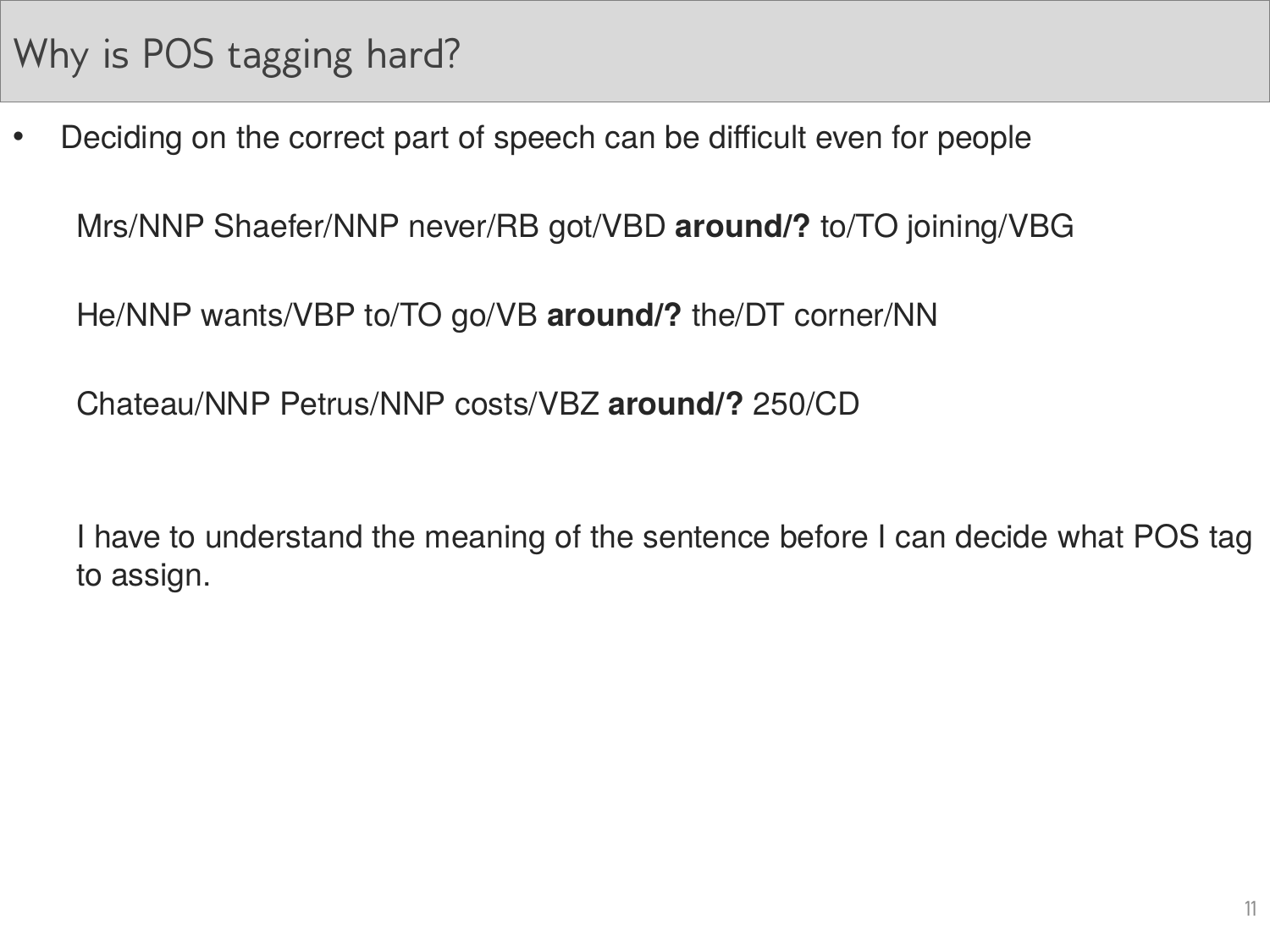

# Why is POS tagging hard?
Deciding on the correct part of speech can be difficult even for people

Mrs/NNP Shaefer/NNP never/RB got/VBD around/? to/TO joining/VBG

He/NNP wants/VBP to/TO go/VB around/? the/DT corner/NN

Chateau/NNP Petrus/NNP costs/VBZ around/? 250/CD

I have to understand the meaning of the sentence before I can decide what POS tag to assign.

11